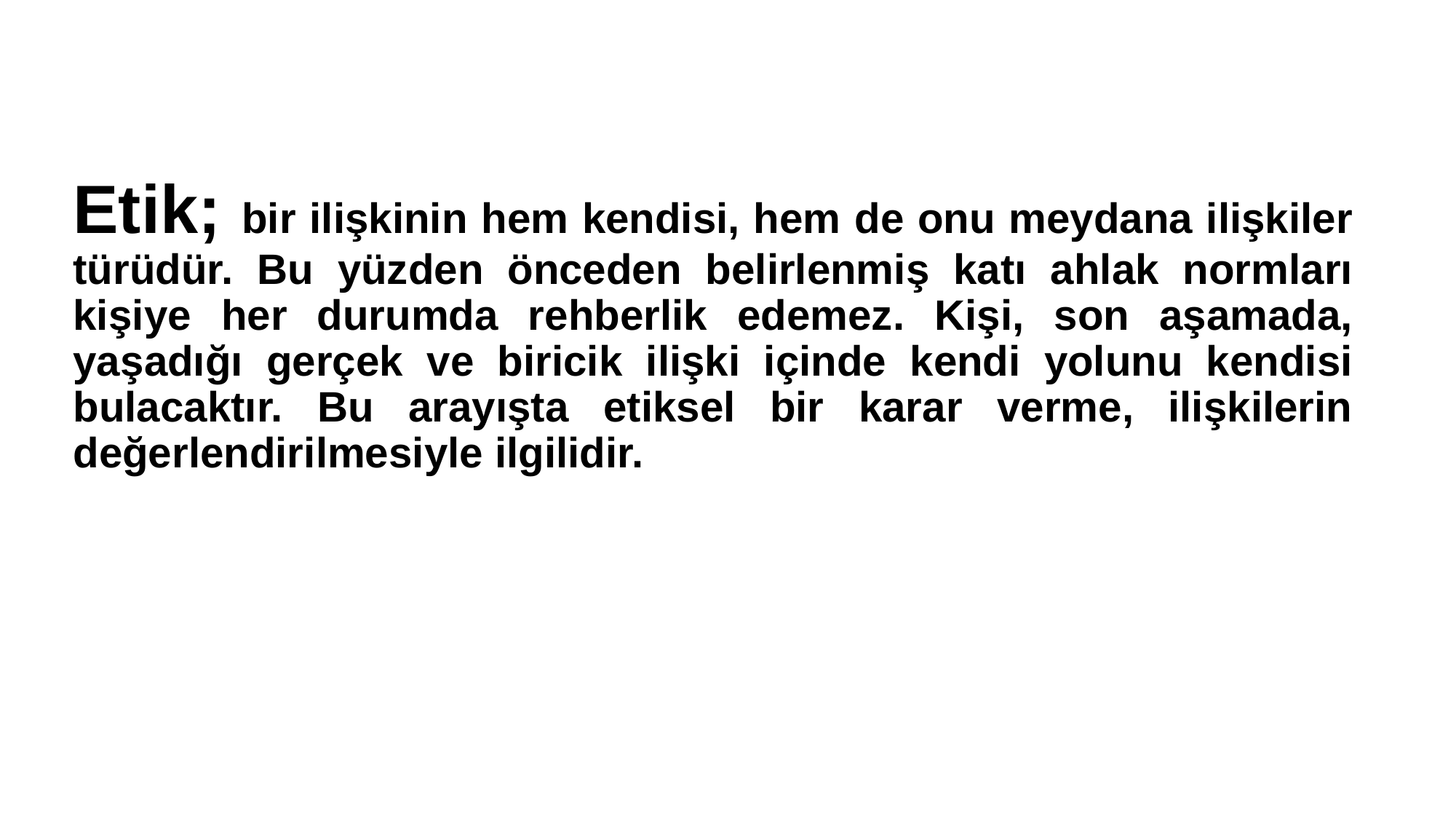

Etik; bir ilişkinin hem kendisi, hem de onu meydana ilişkiler türüdür. Bu yüzden önceden belirlenmiş katı ahlak normları kişiye her durumda rehberlik edemez. Kişi, son aşamada, yaşadığı gerçek ve biricik ilişki içinde kendi yolunu kendisi bulacaktır. Bu arayışta etiksel bir karar verme, ilişkilerin değerlendirilmesiyle ilgilidir.